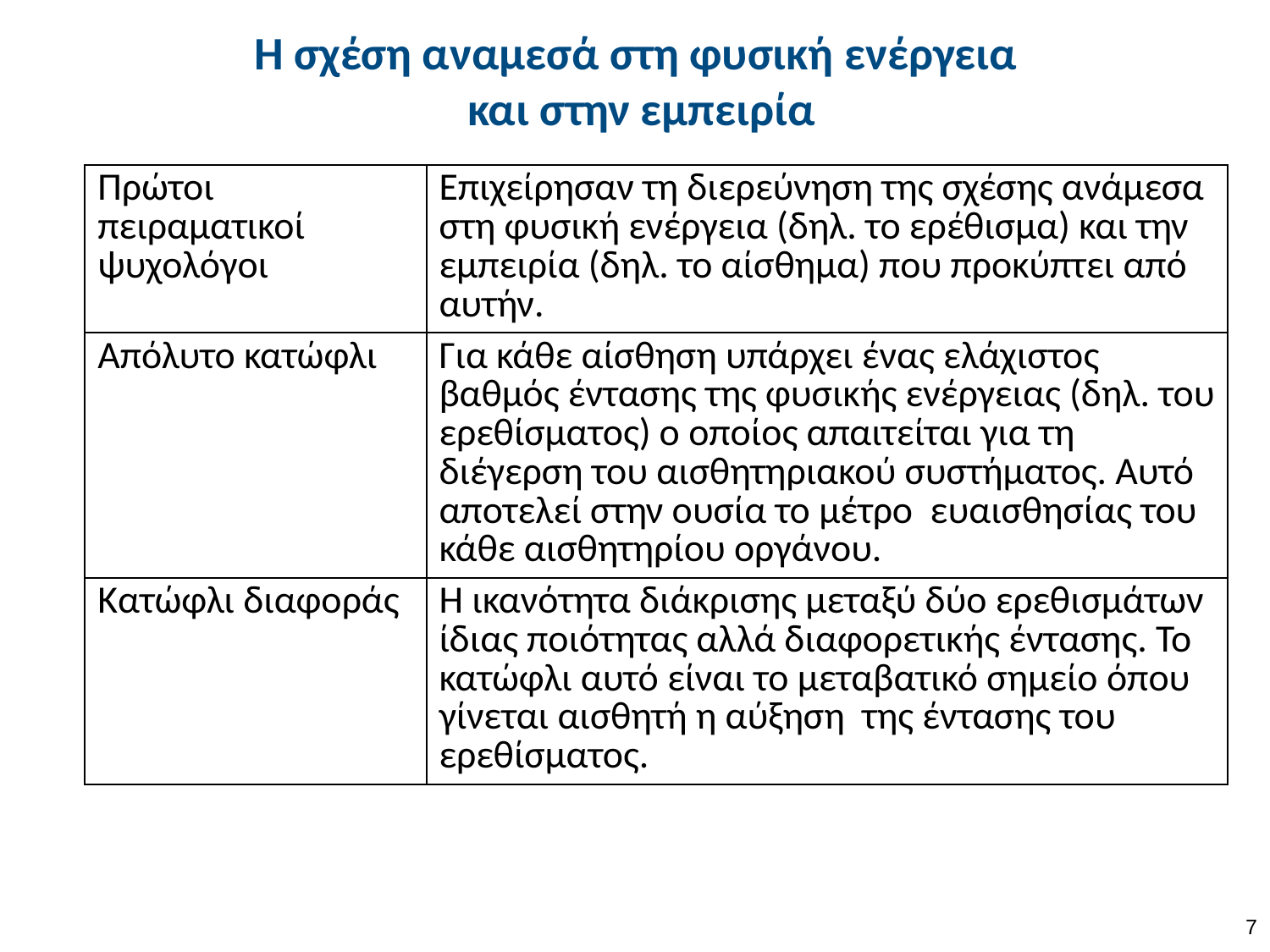

# Η σχέση αναμεσά στη φυσική ενέργεια και στην εμπειρία
| Πρώτοι πειραματικοί ψυχολόγοι | Επιχείρησαν τη διερεύνηση της σχέσης ανάμεσα στη φυσική ενέργεια (δηλ. το ερέθισμα) και την εμπειρία (δηλ. το αίσθημα) που προκύπτει από αυτήν. |
| --- | --- |
| Απόλυτο κατώφλι | Για κάθε αίσθηση υπάρχει ένας ελάχιστος βαθμός έντασης της φυσικής ενέργειας (δηλ. του ερεθίσματος) ο οποίος απαιτείται για τη διέγερση του αισθητηριακού συστήματος. Αυτό αποτελεί στην ουσία το μέτρο ευαισθησίας του κάθε αισθητηρίου οργάνου. |
| Κατώφλι διαφοράς | Η ικανότητα διάκρισης μεταξύ δύο ερεθισμάτων ίδιας ποιότητας αλλά διαφορετικής έντασης. Το κατώφλι αυτό είναι το μεταβατικό σημείο όπου γίνεται αισθητή η αύξηση της έντασης του ερεθίσματος. |
7